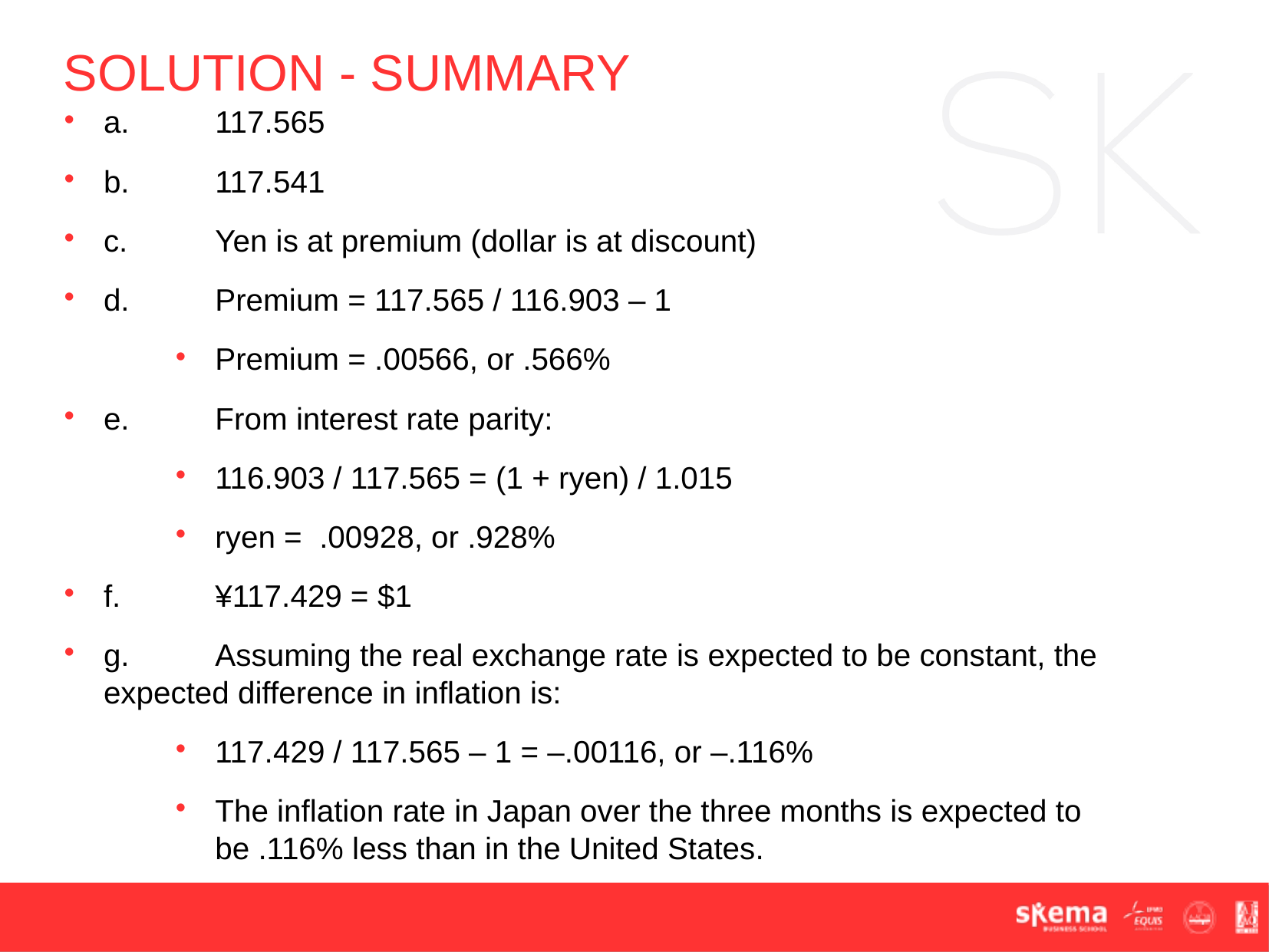

Solution - summary
a. 	117.565
b. 	117.541
c. 	Yen is at premium (dollar is at discount)
d. 	Premium = 117.565 / 116.903 – 1
Premium = .00566, or .566%
e. 	From interest rate parity:
116.903 / 117.565 = (1 + ryen) / 1.015
ryen =  .00928, or .928%
f. 	¥117.429 = $1
g. 	Assuming the real exchange rate is expected to be constant, the expected difference in inflation is:
117.429 / 117.565 – 1 = –.00116, or –.116%
The inflation rate in Japan over the three months is expected to be .116% less than in the United States.